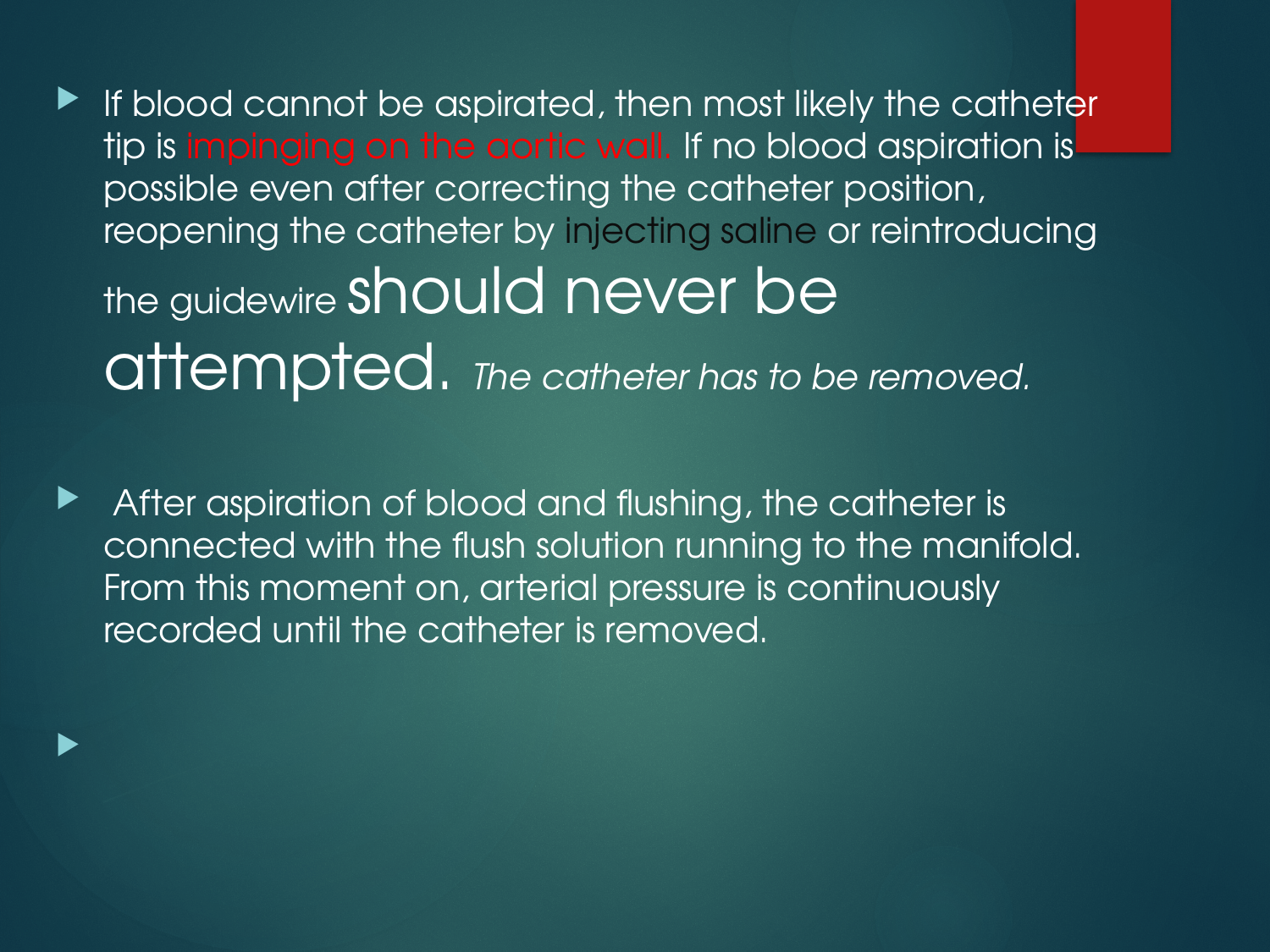

If blood cannot be aspirated, then most likely the catheter tip is impinging on the aortic wall. If no blood aspiration is possible even after correcting the catheter position, reopening the catheter by injecting saline or reintroducing the guidewire should never be attempted. The catheter has to be removed.

 After aspiration of blood and flushing, the catheter is connected with the flush solution running to the manifold. From this moment on, arterial pressure is continuously recorded until the catheter is removed.